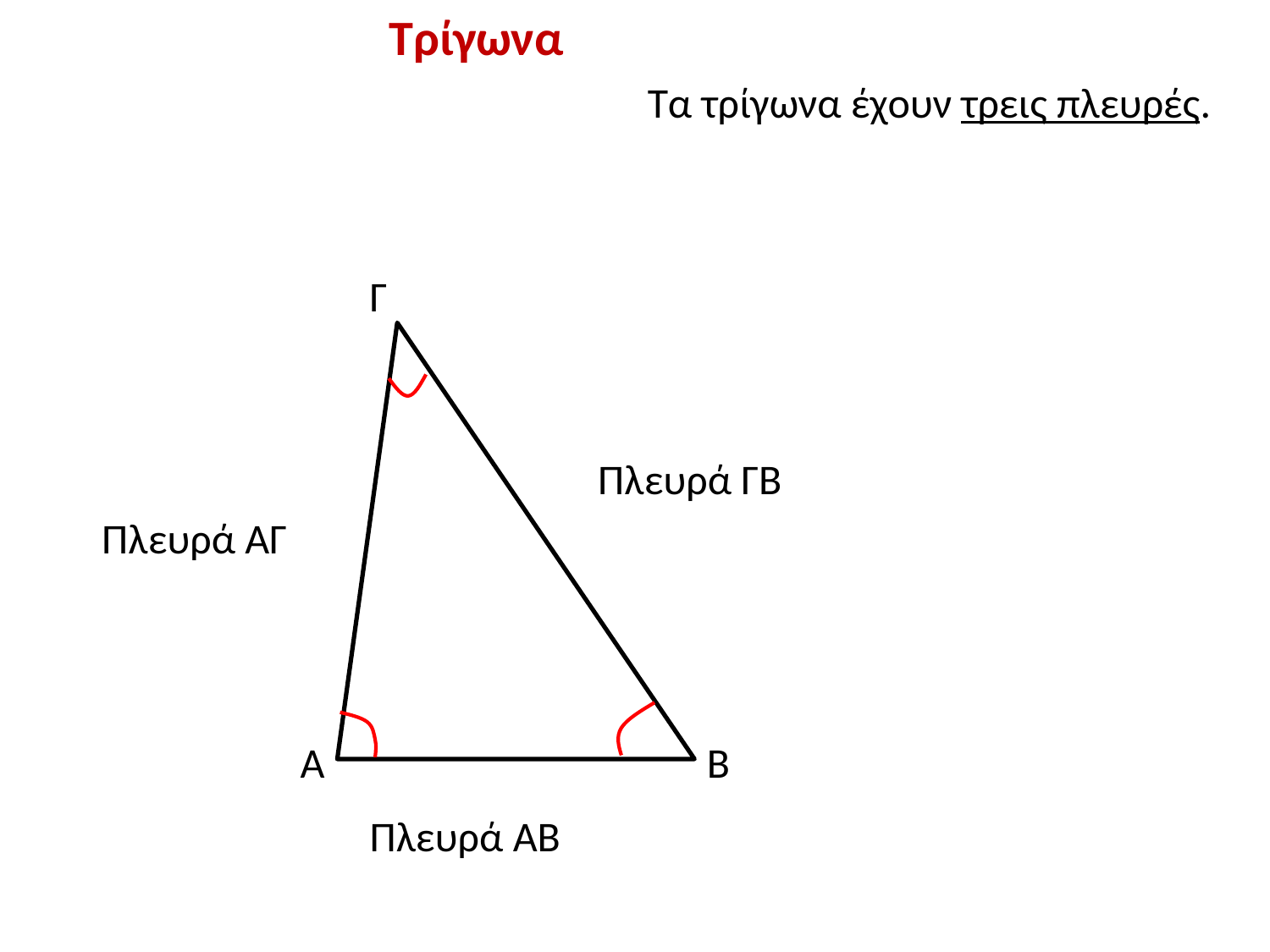

Τρίγωνα
Τα τρίγωνα έχουν τρεις πλευρές.

Γ

Πλευρά ΓΒ
Πλευρά ΑΓ

Α
Β
Πλευρά ΑΒ